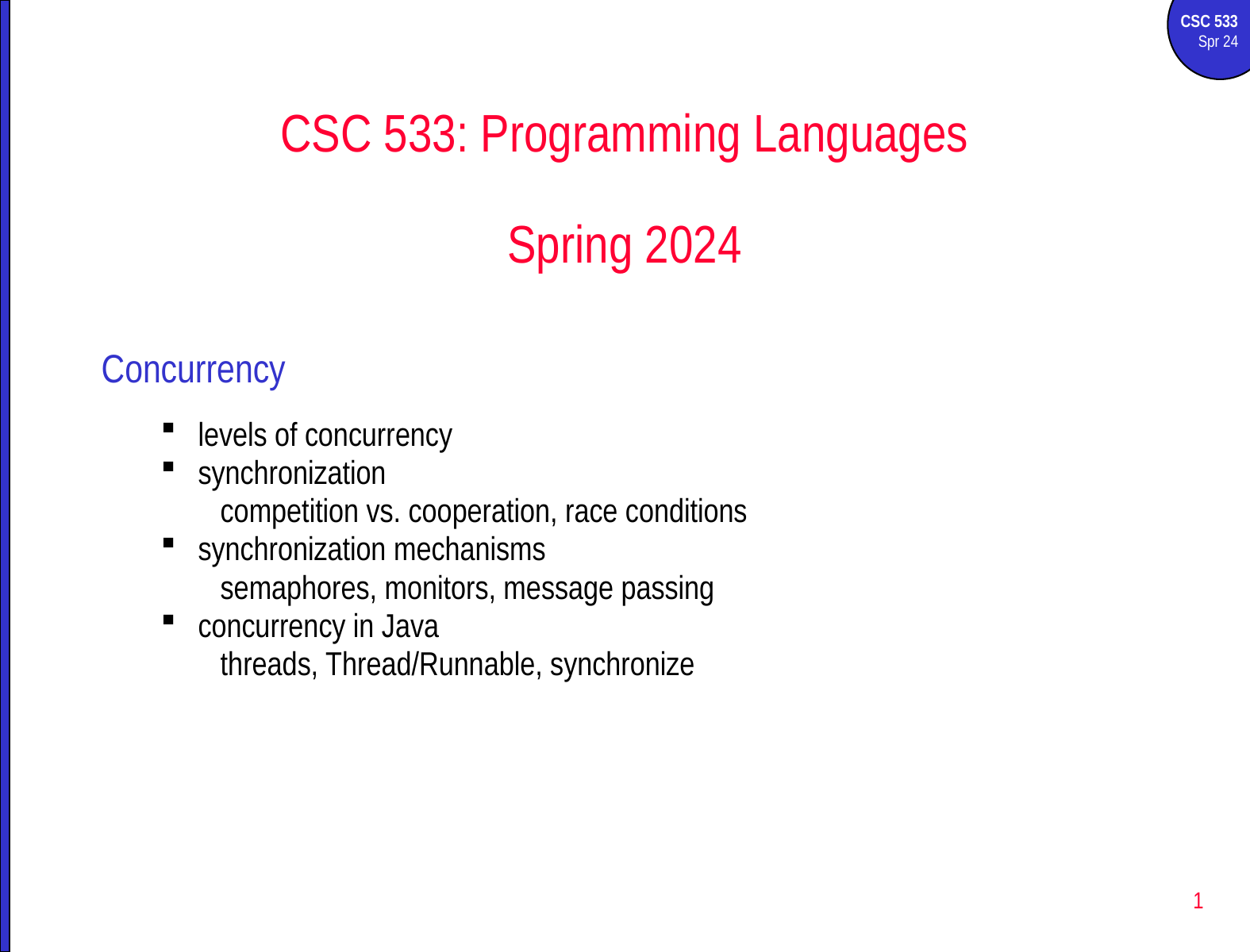

# CSC 533: Programming Languages Spring 2024
Concurrency

levels of concurrency
synchronization
competition vs. cooperation, race conditions
synchronization mechanisms
semaphores, monitors, message passing
concurrency in Java
threads, Thread/Runnable, synchronize
1